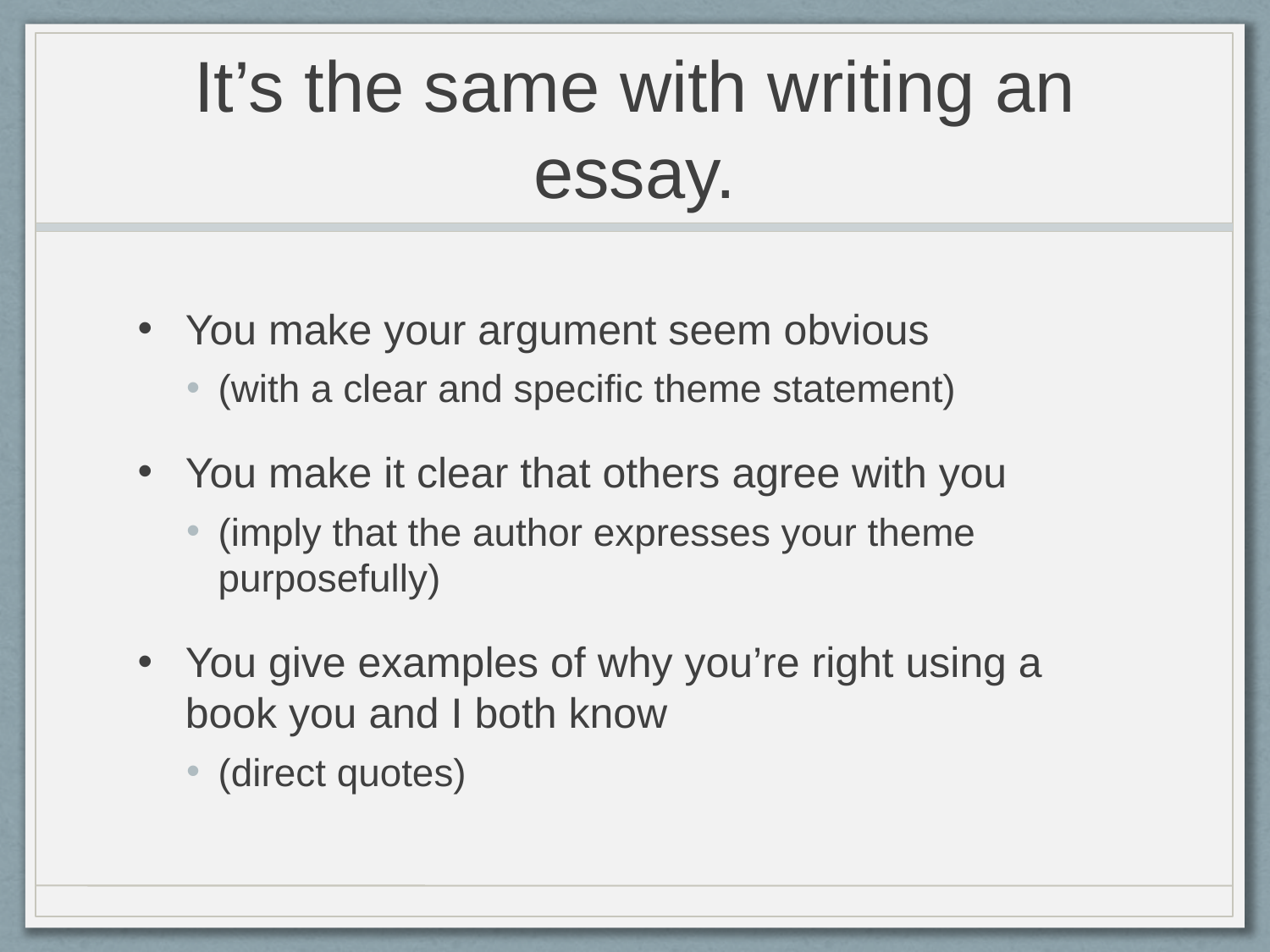

# It’s the same with writing an essay.
You make your argument seem obvious
(with a clear and specific theme statement)
You make it clear that others agree with you
(imply that the author expresses your theme purposefully)
You give examples of why you’re right using a book you and I both know
(direct quotes)